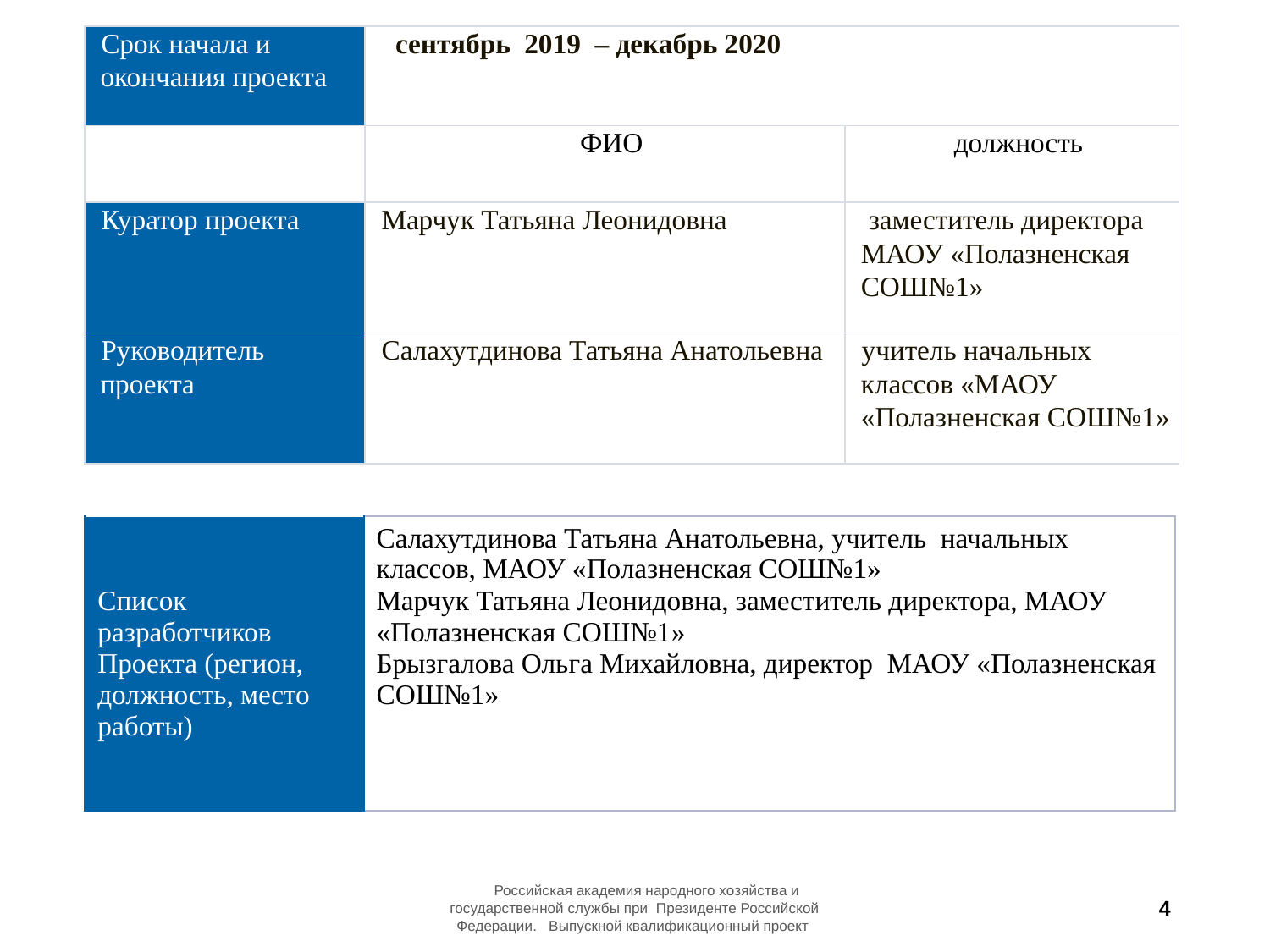

| Срок начала и окончания проекта | сентябрь 2019 – декабрь 2020 |  |
| --- | --- | --- |
|  | ФИО | должность |
| Куратор проекта | Марчук Татьяна Леонидовна | заместитель директора МАОУ «Полазненская СОШ№1» |
| Руководитель проекта | Салахутдинова Татьяна Анатольевна | учитель начальных классов «МАОУ «Полазненская СОШ№1» |
| Список разработчиков Проекта (регион, должность, место работы) | Салахутдинова Татьяна Анатольевна, учитель начальных классов, МАОУ «Полазненская СОШ№1» Марчук Татьяна Леонидовна, заместитель директора, МАОУ «Полазненская СОШ№1» Брызгалова Ольга Михайловна, директор МАОУ «Полазненская СОШ№1» |
| --- | --- |
      Российская академия народного хозяйства и государственной службы при  Президенте Российской Федерации.   Выпускной квалификационный проект
4